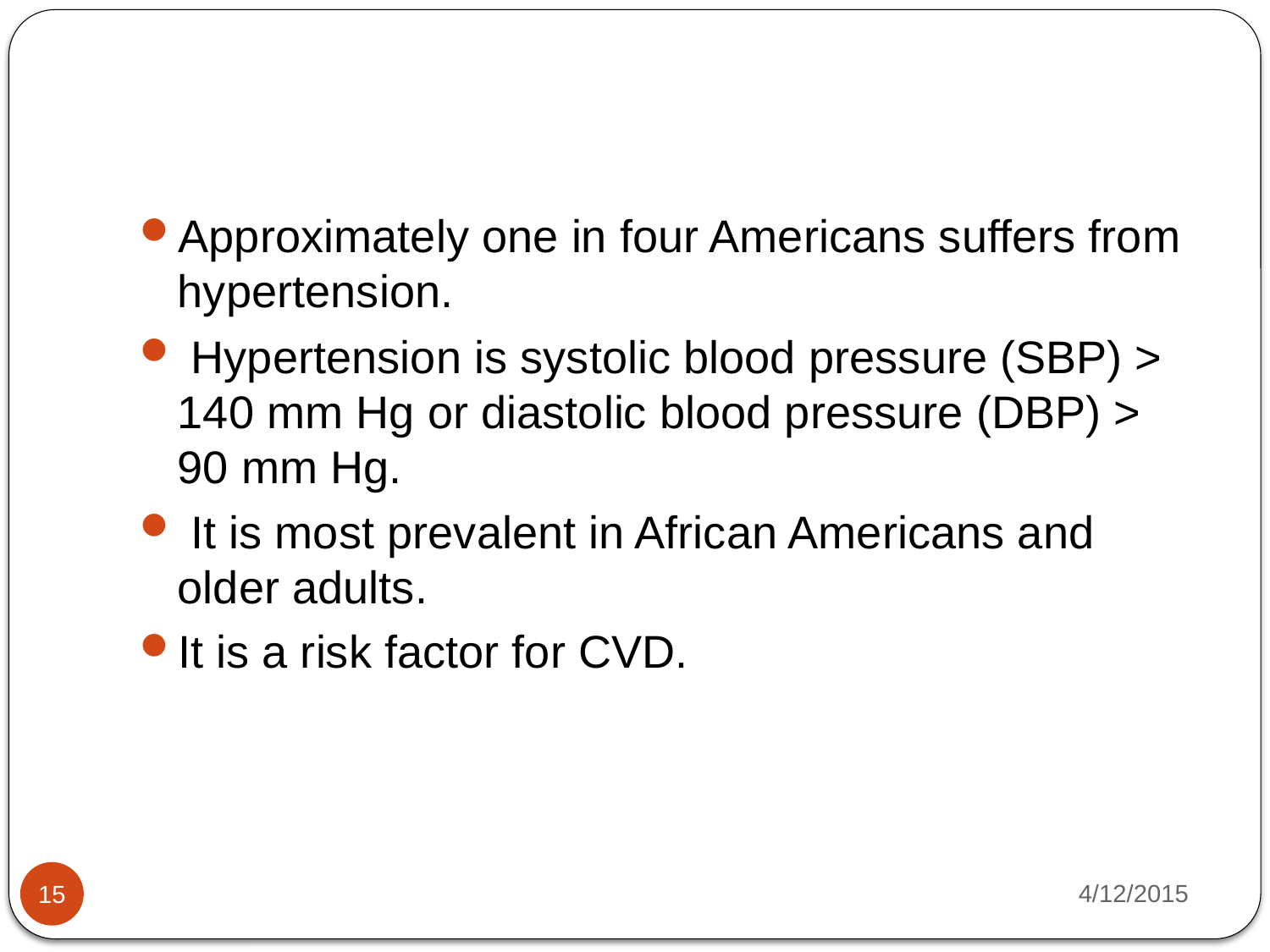

#
Approximately one in four Americans suffers from hypertension.
 Hypertension is systolic blood pressure (SBP) > 140 mm Hg or diastolic blood pressure (DBP) > 90 mm Hg.
 It is most prevalent in African Americans and older adults.
It is a risk factor for CVD.

4/12/2015
15